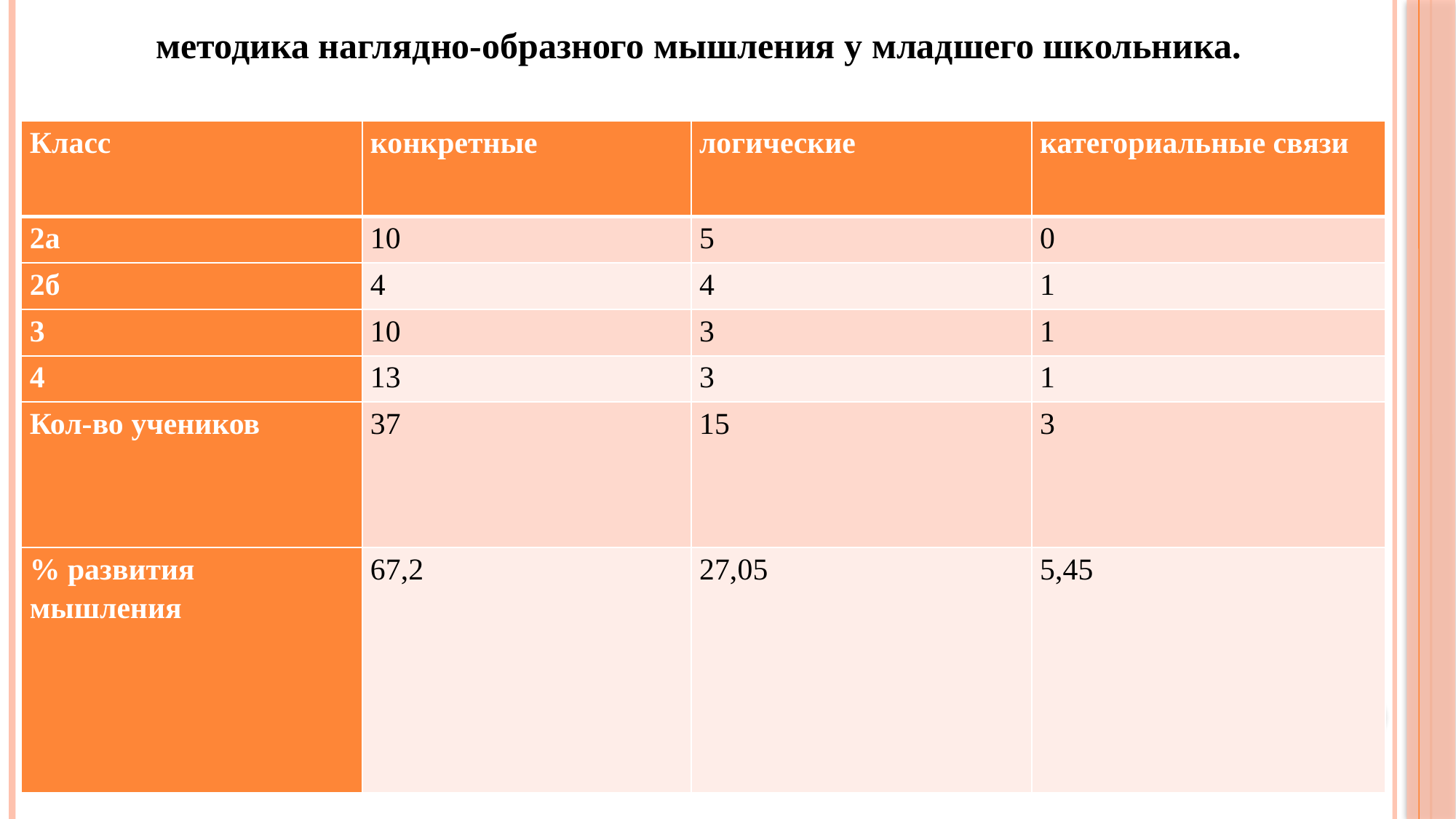

методика наглядно-образного мышления у младшего школьника.
| Класс | конкретные | логические | категориальные связи |
| --- | --- | --- | --- |
| 2а | 10 | 5 | 0 |
| 2б | 4 | 4 | 1 |
| 3 | 10 | 3 | 1 |
| 4 | 13 | 3 | 1 |
| Кол-во учеников | 37 | 15 | 3 |
| % развития мышления | 67,2 | 27,05 | 5,45 |